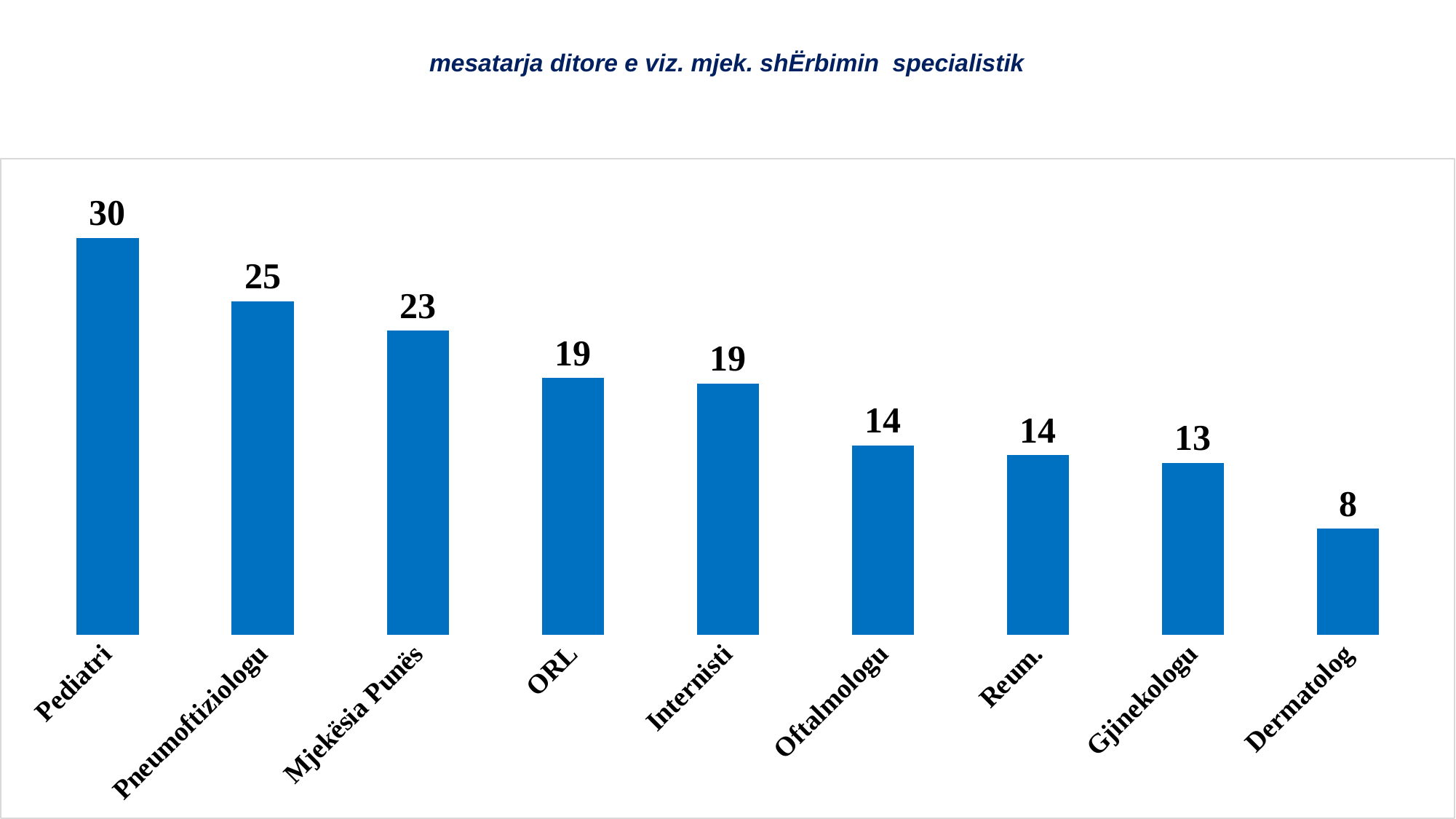

# mesatarja ditore e viz. mjek. shËrbimin  specialistik

### Chart

| Category |  |
|---|---|
| Pediatri | 30.0 |
| Pneumoftiziologu | 25.216535433070867 |
| Mjekësia Punës | 23.0 |
| ORL | 19.393700787401574 |
| Internisti | 19.0 |
| Oftalmologu | 14.307086614173262 |
| Reum. | 13.559055118110258 |
| Gjinekologu | 13.0 |
| Dermatolog | 8.0 |